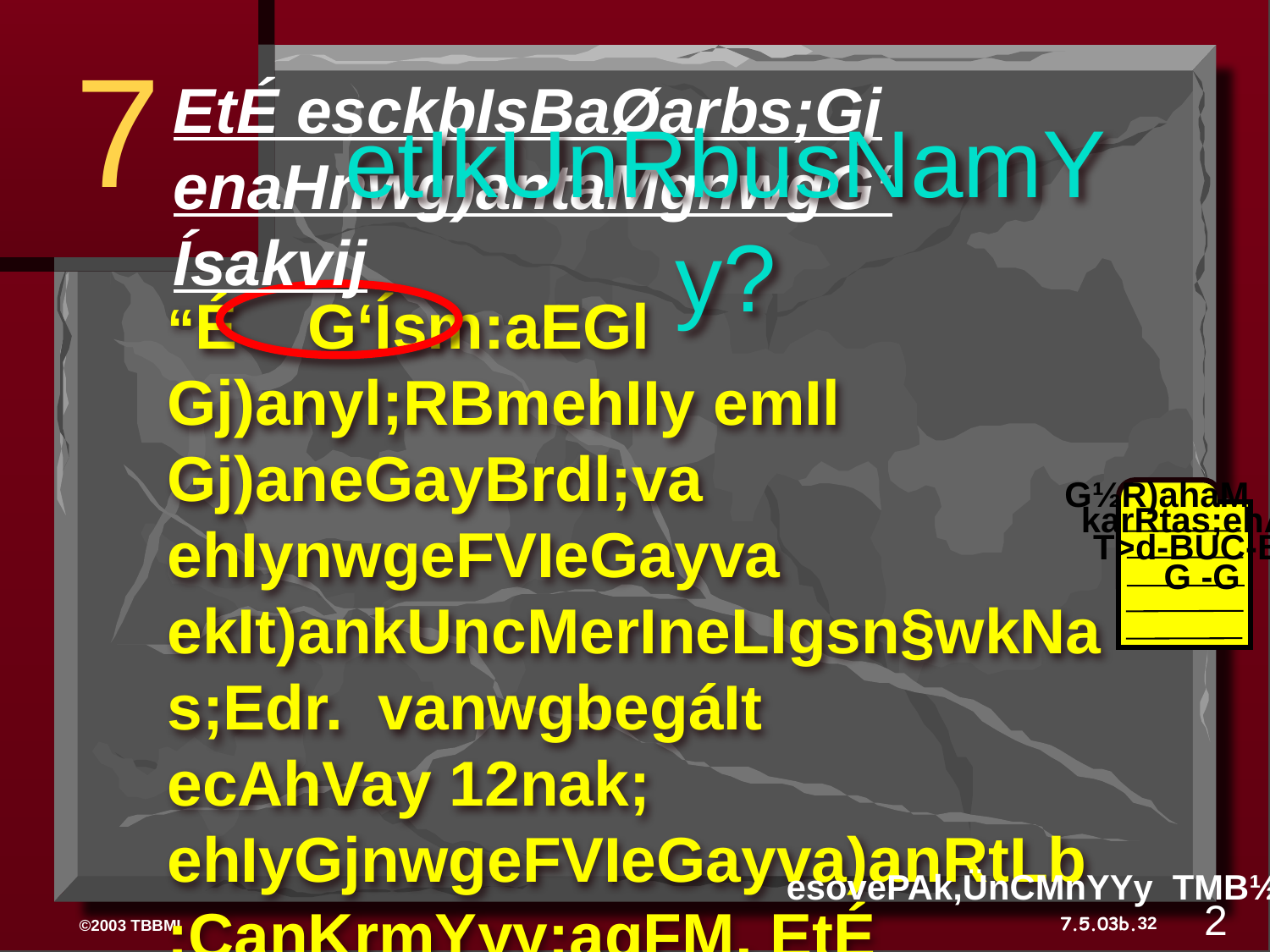

7
EtÉ esckþIsBaØarbs;Gj enaHnwg)antaMgnwgG‘Ísakvij

etIkUnRbusNamYy?
“É    G‘Ísm:aEGl   Gj)anyl;RBmehIIy emIl Gj)aneGayBrdl;va ehIynwgeFVIeGayva ekIt)ankUncMerIneLIgsn§wkNas;Edr.  vanwgbegáIt     ecAhVay 12nak; ehIyGjnwgeFVIeGayva)anRtLb;CanKrmYyy:agFM. EtÉ esckþIsBaØarbs;Gjá enaHnwg)antaMgnwgG‘Ísakvij Edlsar:a      nwgbegáIteGaydl;ÉgenAkMNt;qñaMeRkayenH”.                             	               elakub,tiþ 17³ 20-2 ¬karbkERbfµI¦ (NKJV)

G½R)ahaM

karRtas;ehA

T>d-BUC-Br

G -G

esovePAk,ÜnCMnYYy  TMB½r19-24
2
32